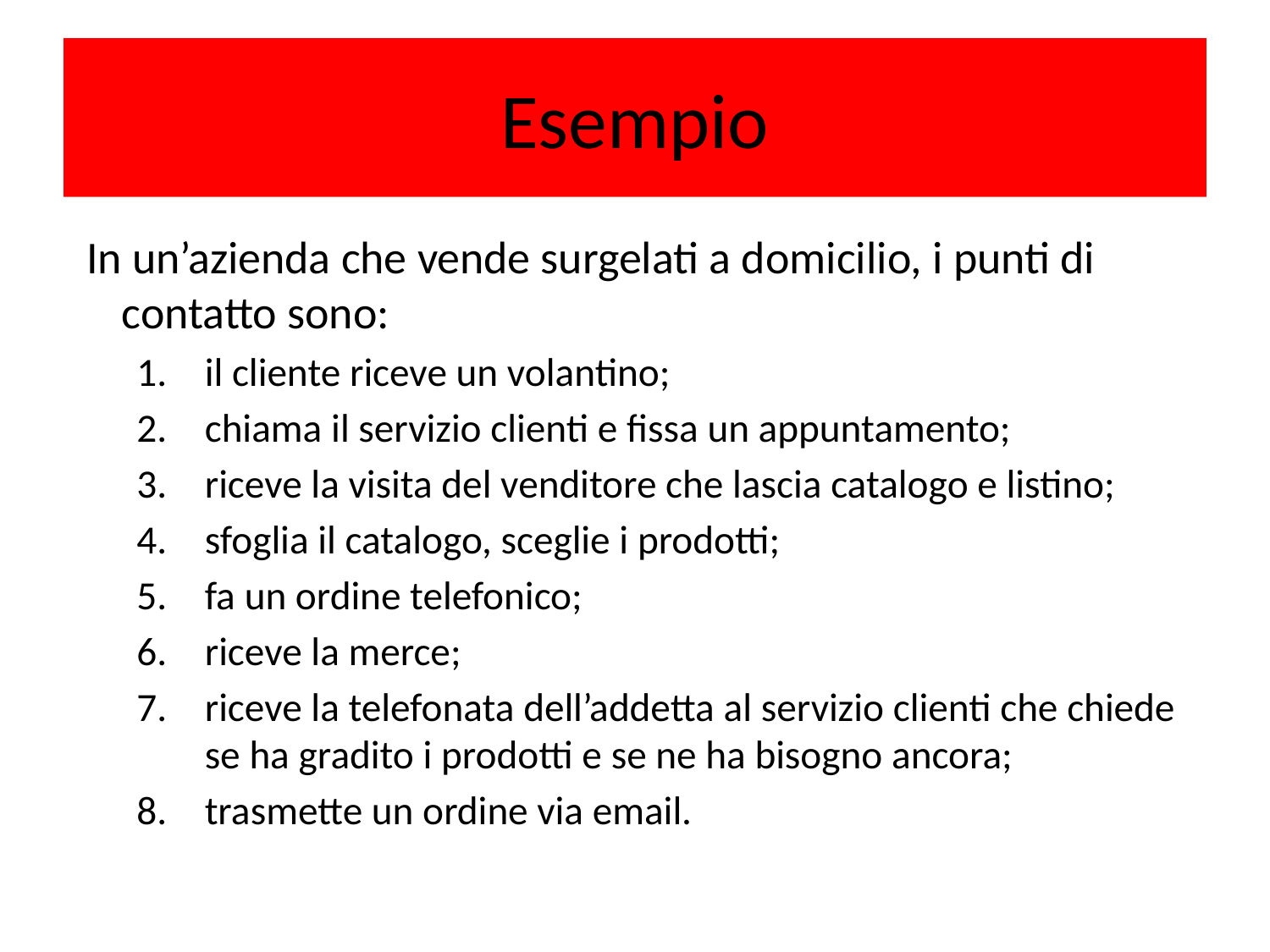

# Esempio
 In un’azienda che vende surgelati a domicilio, i punti di contatto sono:
il cliente riceve un volantino;
chiama il servizio clienti e fissa un appuntamento;
riceve la visita del venditore che lascia catalogo e listino;
sfoglia il catalogo, sceglie i prodotti;
fa un ordine telefonico;
riceve la merce;
riceve la telefonata dell’addetta al servizio clienti che chiede se ha gradito i prodotti e se ne ha bisogno ancora;
trasmette un ordine via email.